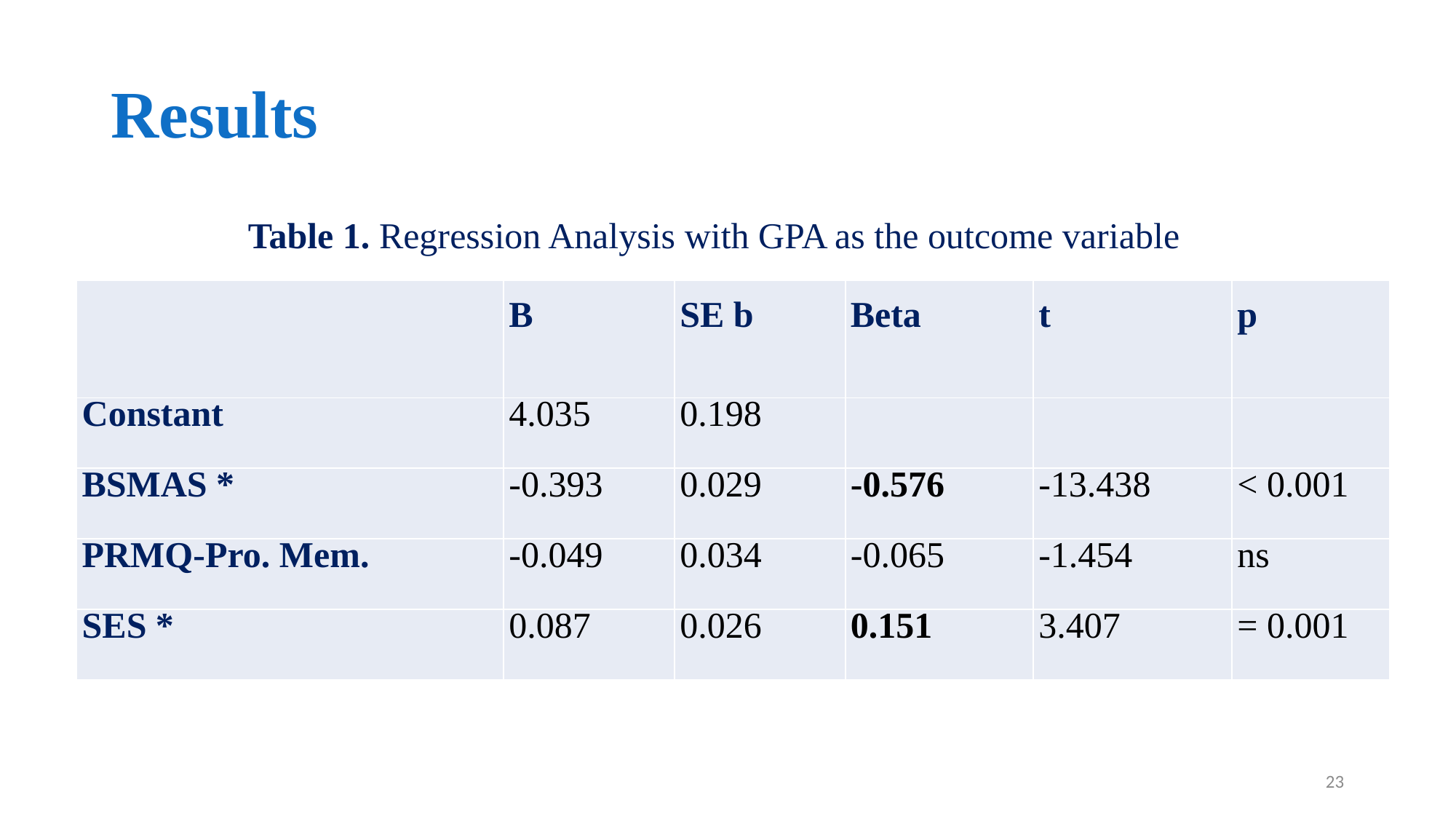

# Results
Table 1. Regression Analysis with GPA as the outcome variable

|  | B | SE b | Beta | t | p |
| --- | --- | --- | --- | --- | --- |
| Constant | 4.035 | 0.198 |  |  |  |
| BSMAS \* | -0.393 | 0.029 | -0.576 | -13.438 | < 0.001 |
| PRMQ-Pro. Mem. | -0.049 | 0.034 | -0.065 | -1.454 | ns |
| SES \* | 0.087 | 0.026 | 0.151 | 3.407 | = 0.001 |
23